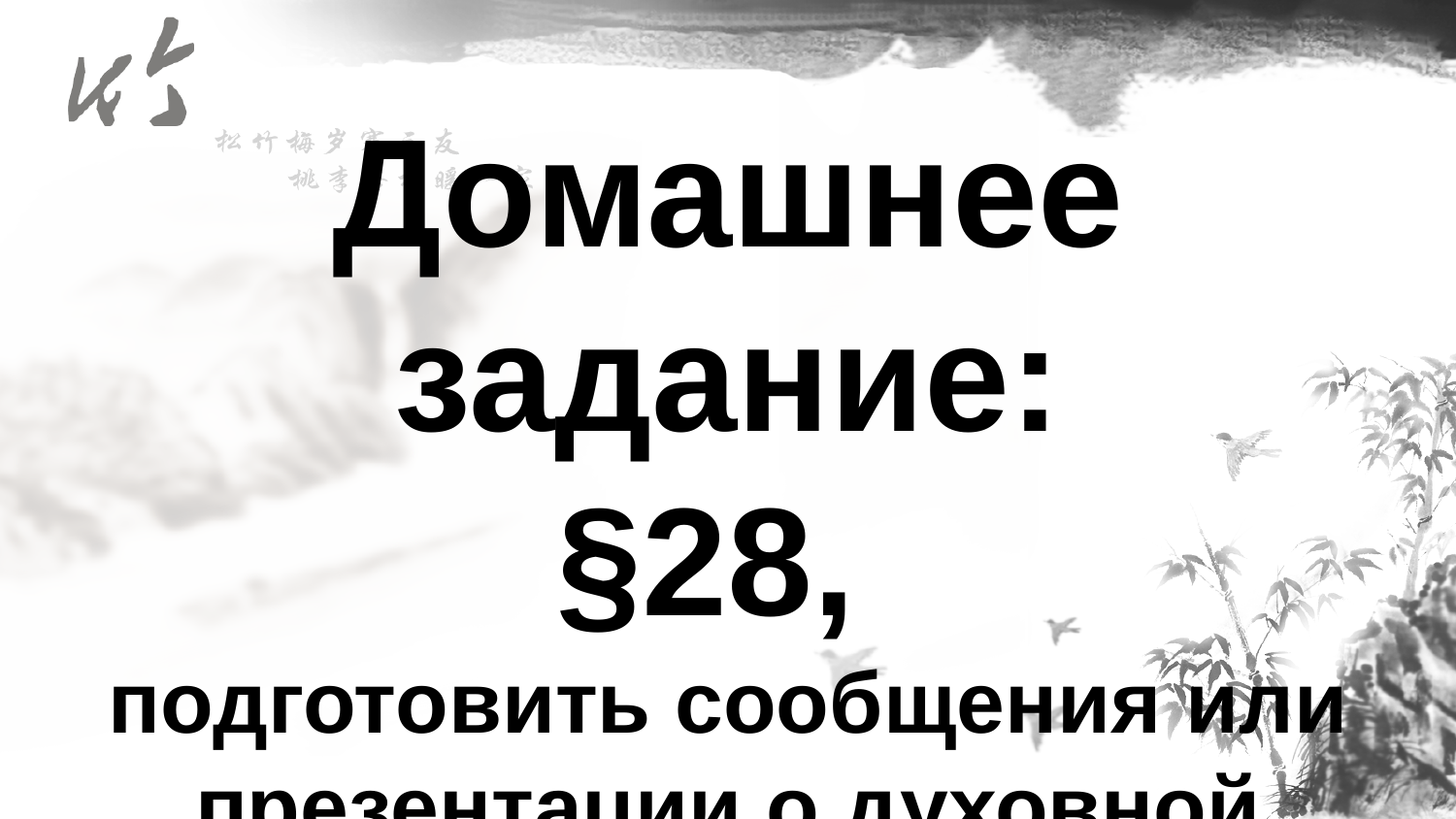

Домашнее задание:
§28,
подготовить сообщения или презентации о духовной культуре китайцев.